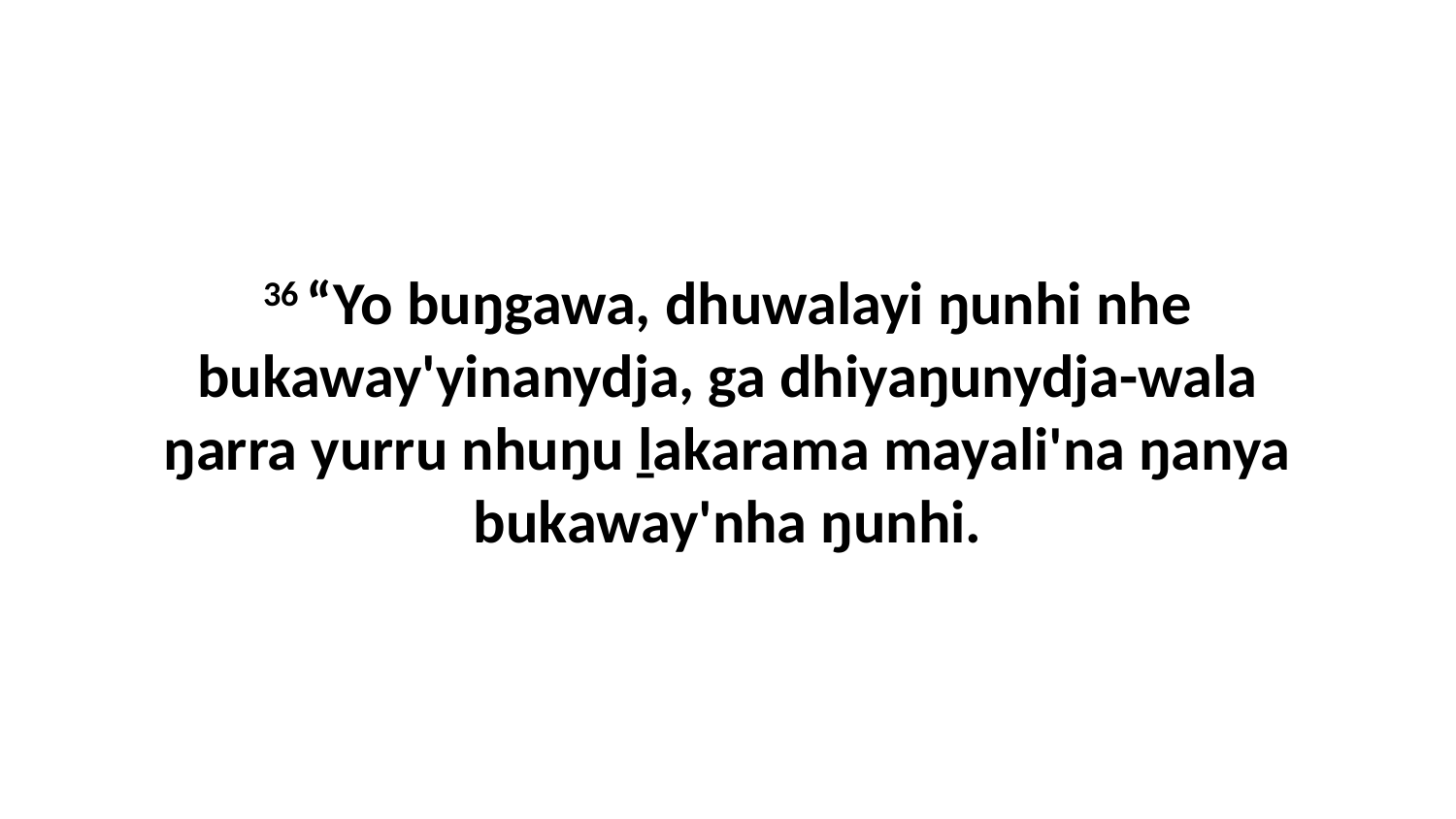

36 “Yo buŋgawa, dhuwalayi ŋunhi nhe bukaway'yinanydja, ga dhiyaŋunydja-wala ŋarra yurru nhuŋu ḻakarama mayali'na ŋanya bukaway'nha ŋunhi.